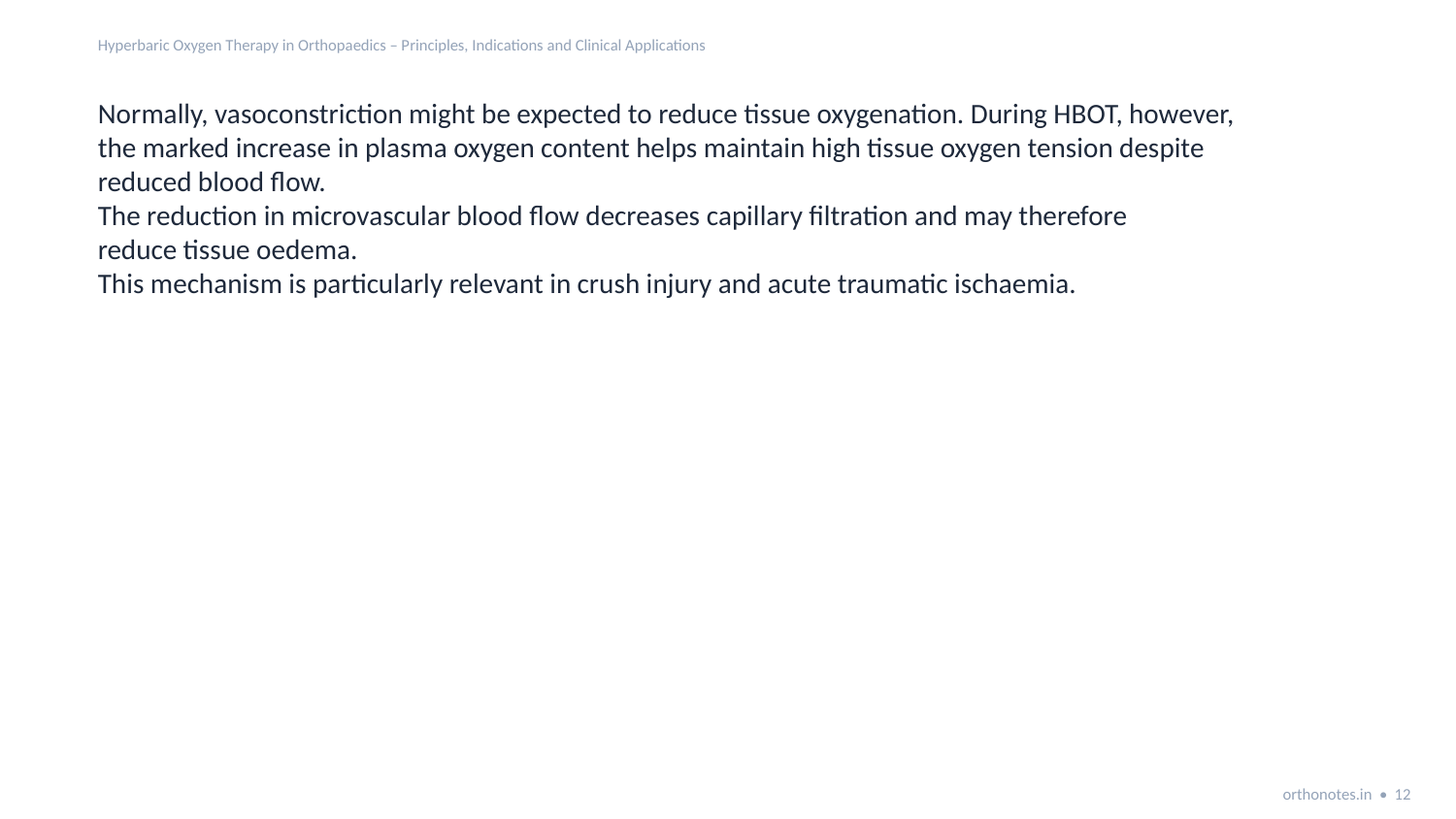

Hyperbaric Oxygen Therapy in Orthopaedics – Principles, Indications and Clinical Applications
Normally, vasoconstriction might be expected to reduce tissue oxygenation. During HBOT, however,
the marked increase in plasma oxygen content helps maintain high tissue oxygen tension despite
reduced blood flow.
The reduction in microvascular blood flow decreases capillary filtration and may therefore
reduce tissue oedema.
This mechanism is particularly relevant in crush injury and acute traumatic ischaemia.
orthonotes.in  •  12